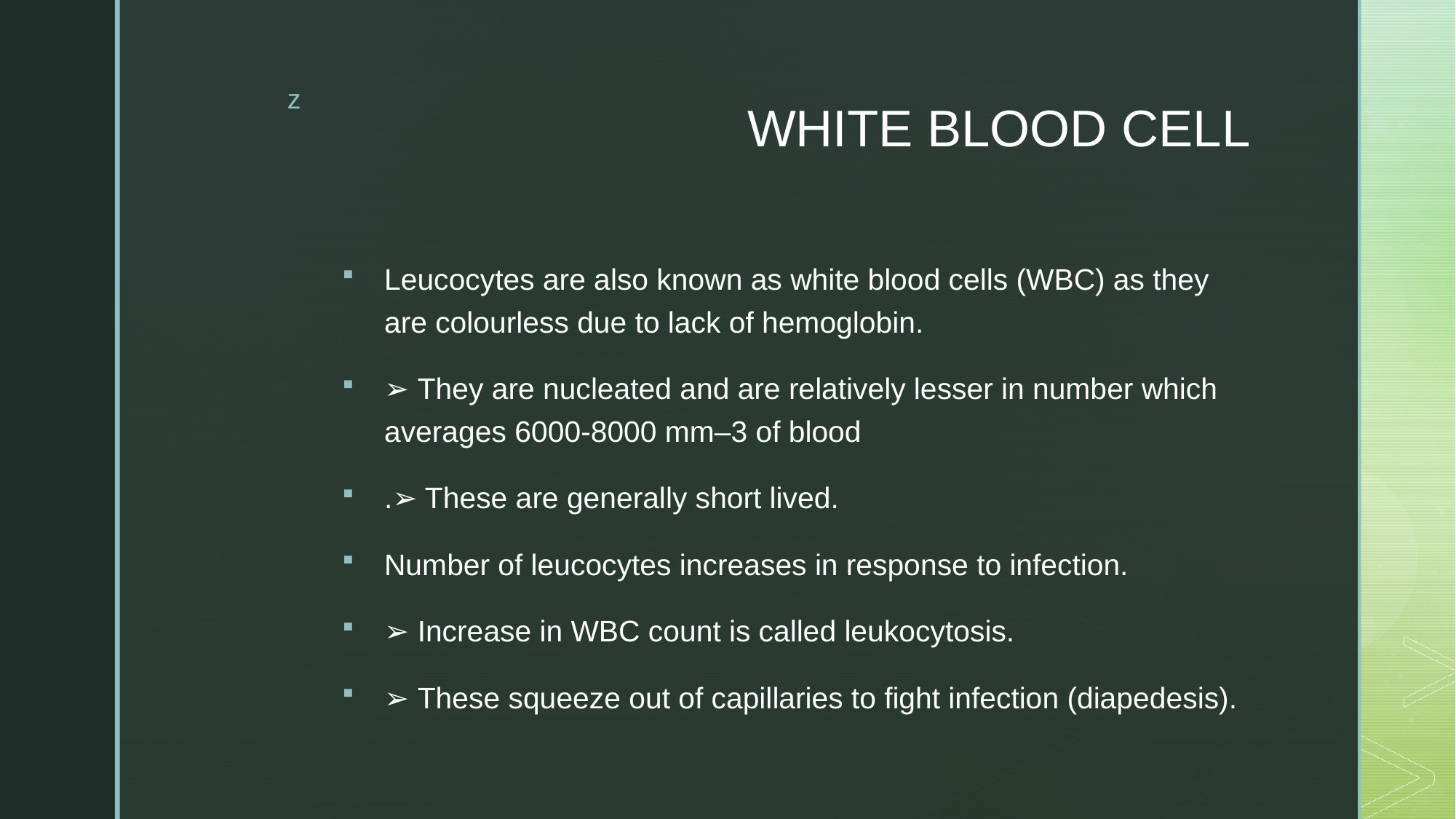

# WHITE BLOOD CELL
Leucocytes are also known as white blood cells (WBC) as they are colourless due to lack of hemoglobin.
➢ They are nucleated and are relatively lesser in number which averages 6000-8000 mm–3 of blood
.➢ These are generally short lived.
Number of leucocytes increases in response to infection.
➢ Increase in WBC count is called leukocytosis.
➢ These squeeze out of capillaries to fight infection (diapedesis).